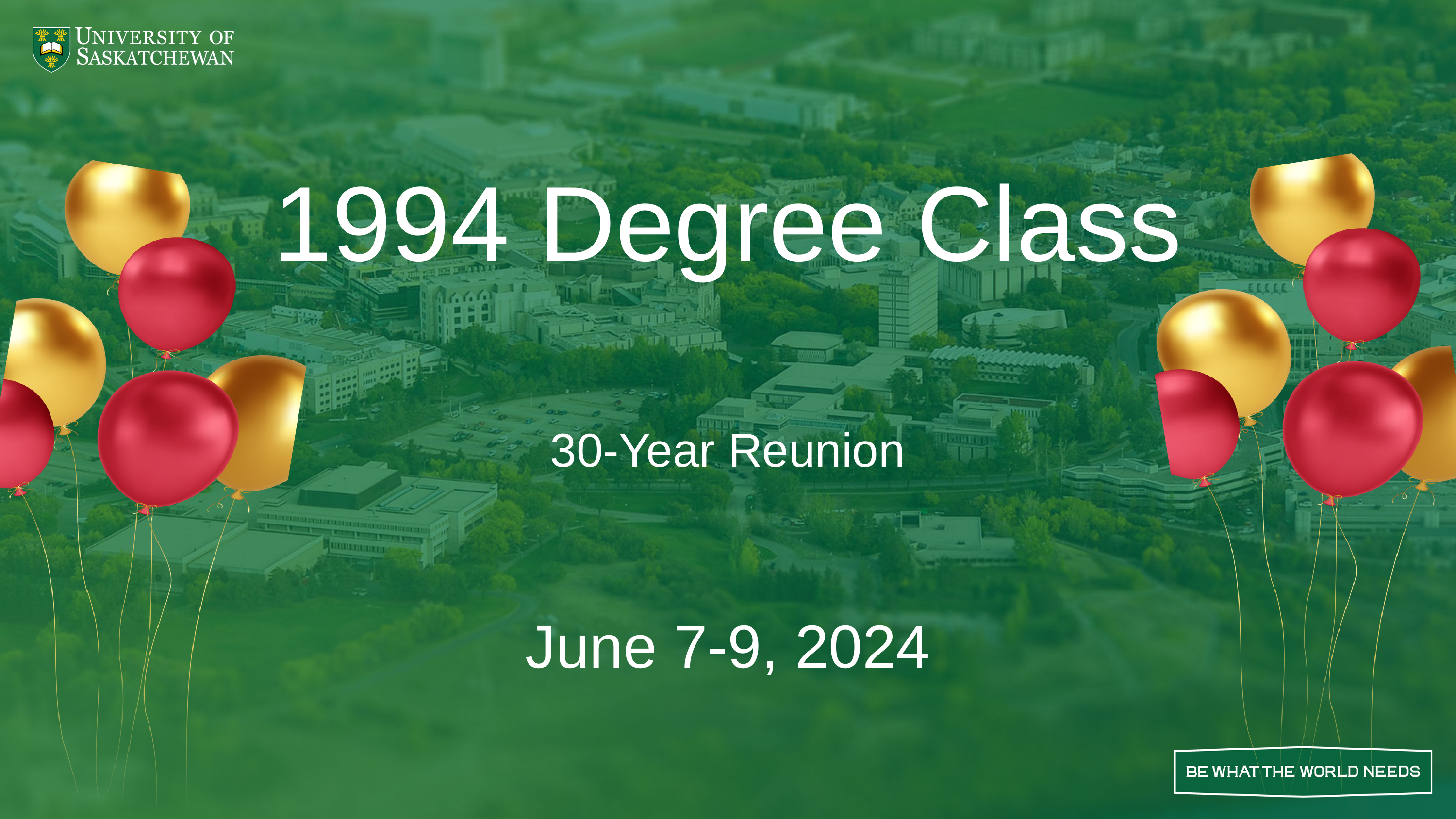

1994 Degree Class

# 30-Year Reunion
June 7-9, 2024